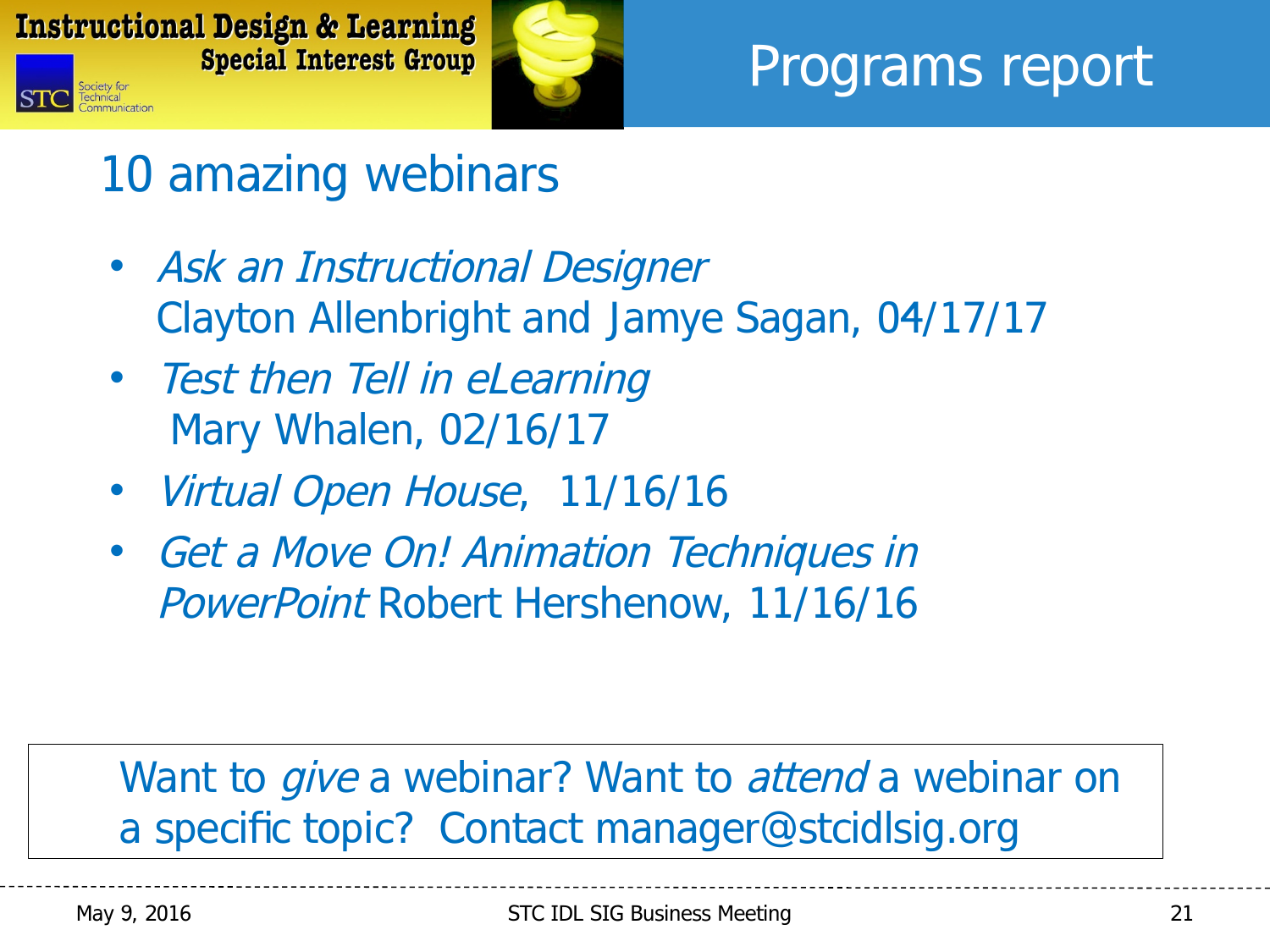

# Programs report
10 amazing webinars
Ask an Instructional Designer
Clayton Allenbright and Jamye Sagan, 04/17/17
Test then Tell in eLearning
 Mary Whalen, 02/16/17
Virtual Open House,  11/16/16
Get a Move On! Animation Techniques in PowerPoint Robert Hershenow, 11/16/16

Want to give a webinar? Want to attend a webinar on a specific topic?  Contact manager@stcidlsig.org
21
May 9, 2016
STC IDL SIG Business Meeting